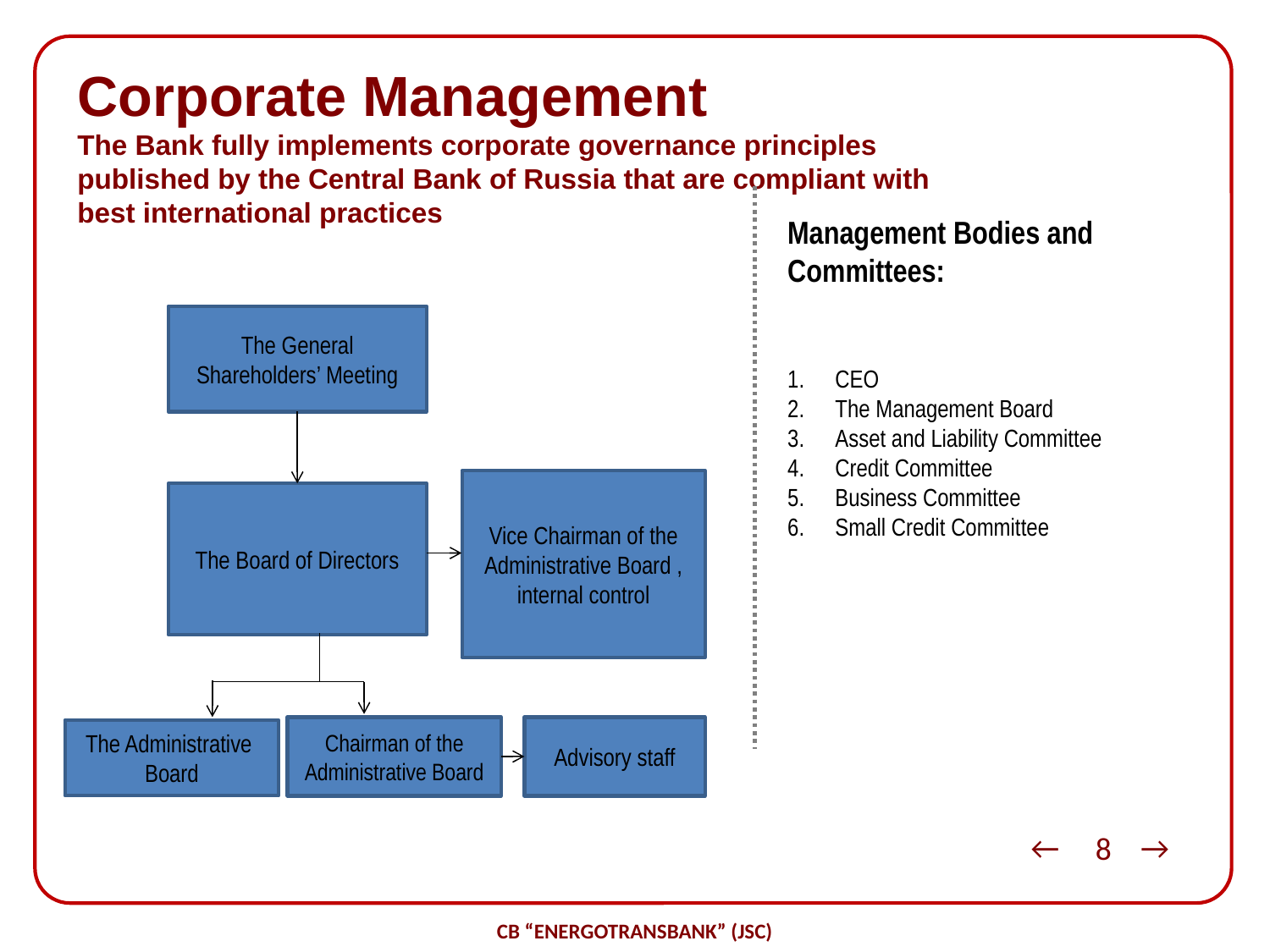

v
Corporate Management
The Bank fully implements corporate governance principles published by the Central Bank of Russia that are compliant with best international practices
Management Bodies and Committees:
The General Shareholders’ Meeting
The Board of Directors
Vice Chairman of the Administrative Board , internal control
Chairman of the Administrative Board
Advisory staff
The Administrative  Board

CEO
The Management Board
Asset and Liability Committee
Credit Committee
Business Committee
Small Credit Committee
←
→
8
CB “ENERGOTRANSBANK” (JSC)